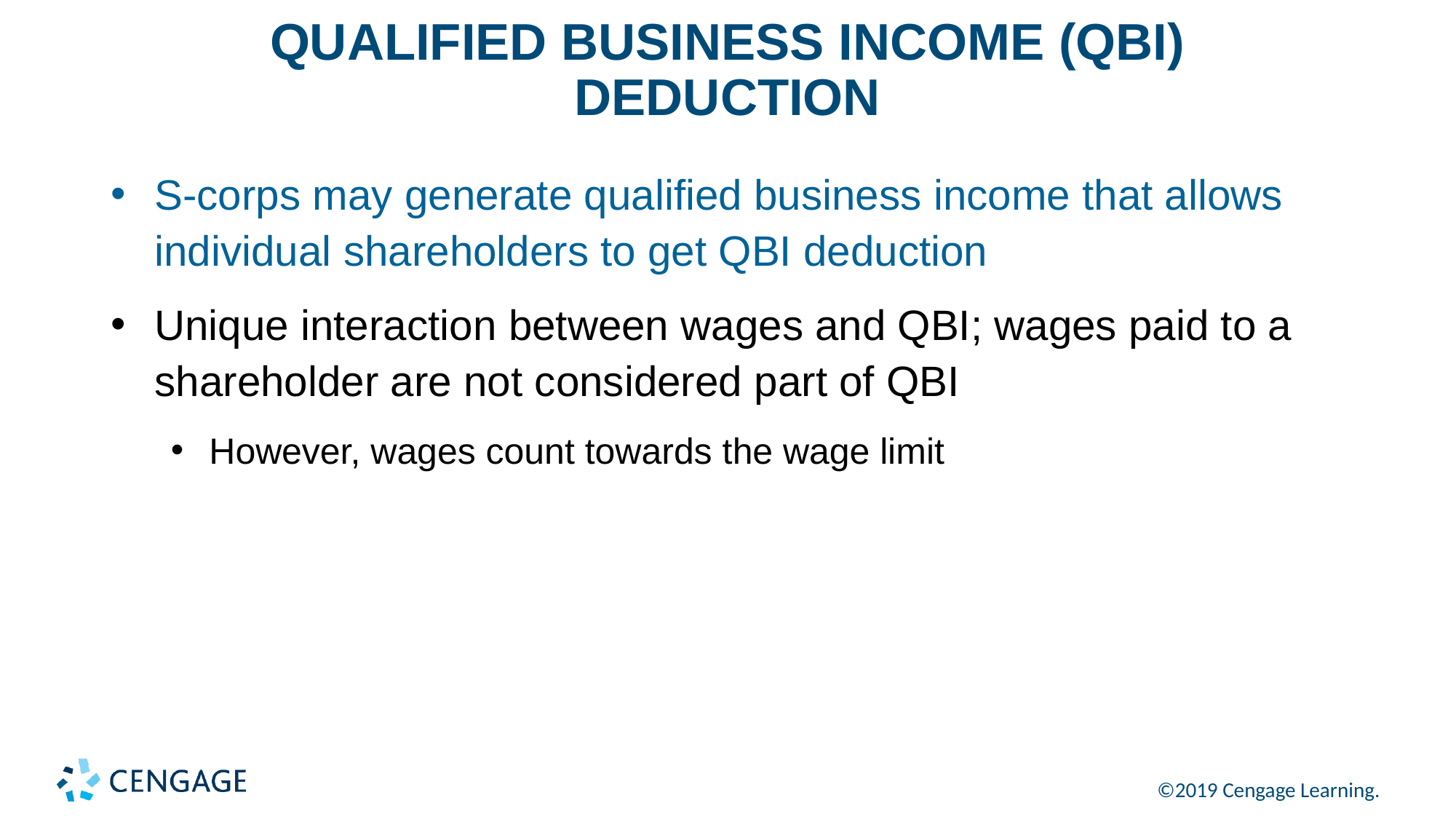

# QUALIFIED BUSINESS INCOME (QBI) DEDUCTION
S-corps may generate qualified business income that allows individual shareholders to get QBI deduction
Unique interaction between wages and QBI; wages paid to a shareholder are not considered part of QBI
However, wages count towards the wage limit